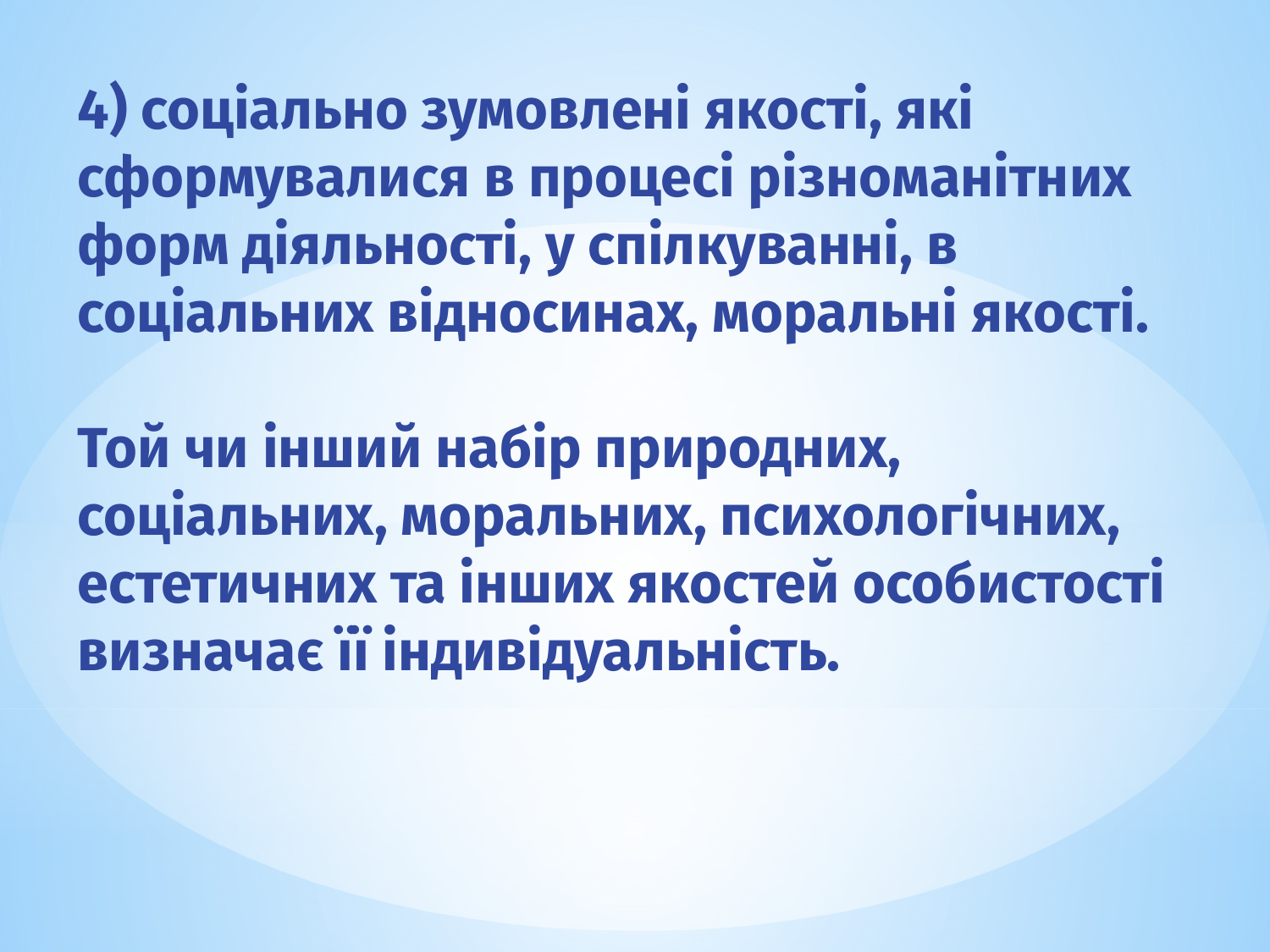

# 4) соціально зумовлені якості, які сформувалися в процесі різноманітних форм діяльності, у спілкуванні, в соціальних відносинах, моральні якості. Той чи інший набір природних, соціальних, моральних, психологічних, естетичних та інших якостей особистості визначає її індивідуальність.